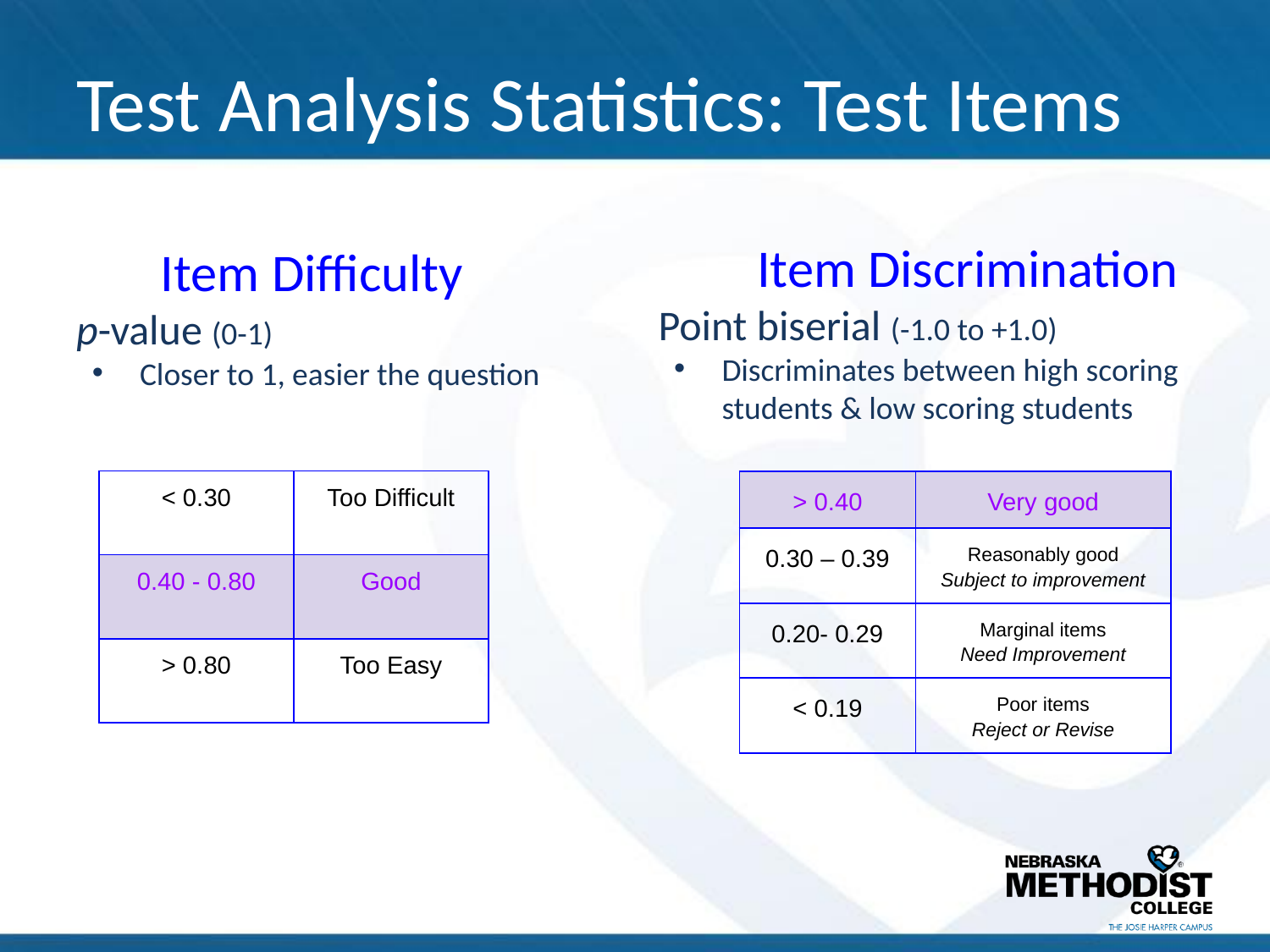

# Test Analysis Statistics: Test Items
Item Difficulty
p-value (0-1)
Closer to 1, easier the question

Item Discrimination
Point biserial (-1.0 to +1.0)
Discriminates between high scoring students & low scoring students

| < 0.30 | Too Difficult |
| --- | --- |
| 0.40 - 0.80 | Good |
| > 0.80 | Too Easy |
| > 0.40 | Very good |
| --- | --- |
| 0.30 – 0.39 | Reasonably good Subject to improvement |
| 0.20- 0.29 | Marginal items Need Improvement |
| < 0.19 | Poor items Reject or Revise |